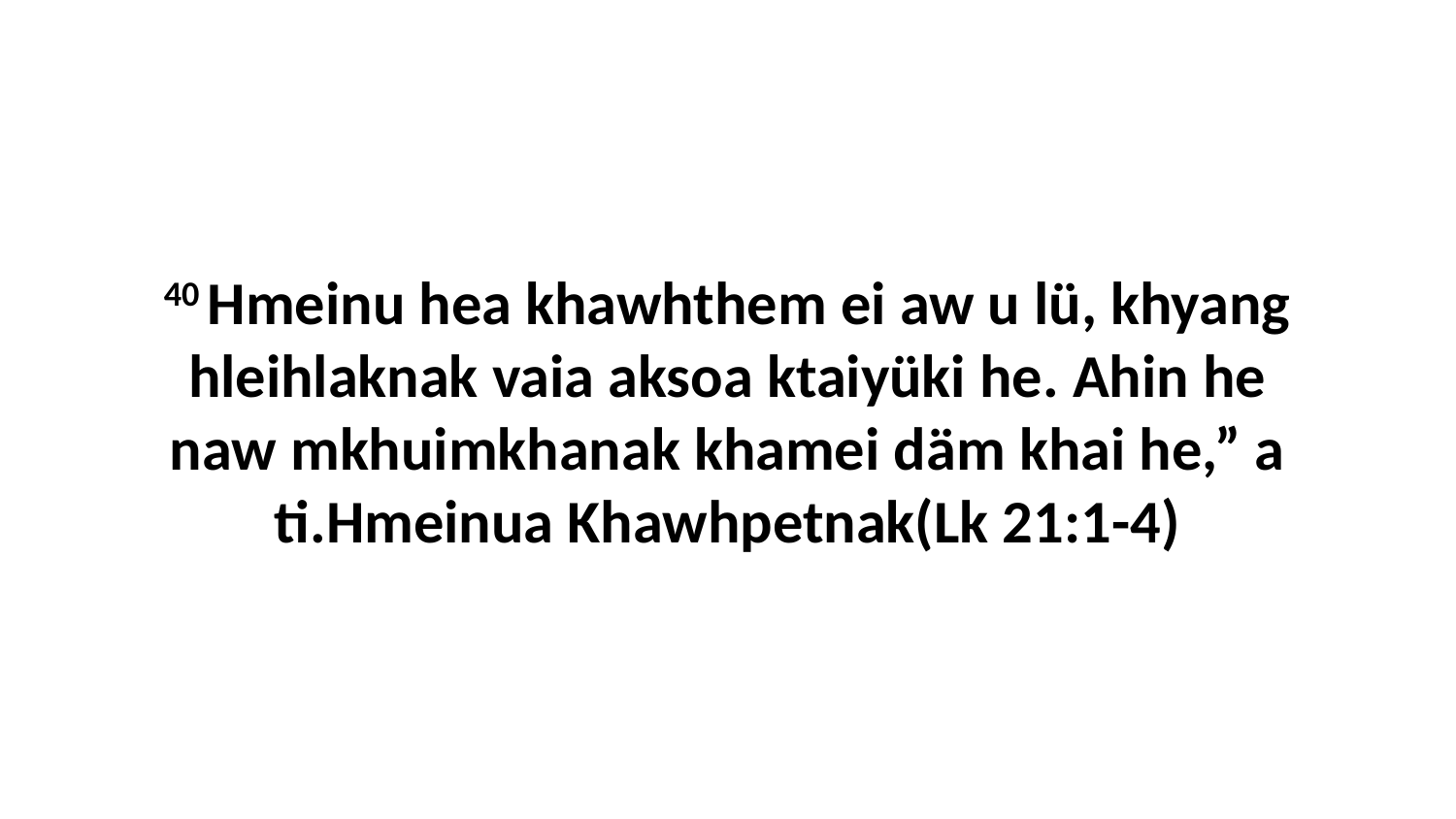

40 Hmeinu hea khawhthem ei aw u lü, khyang hleihlaknak vaia aksoa ktaiyüki he. Ahin he naw mkhuimkhanak khamei däm khai he,” a ti.Hmeinua Khawhpetnak(Lk 21:1-4)